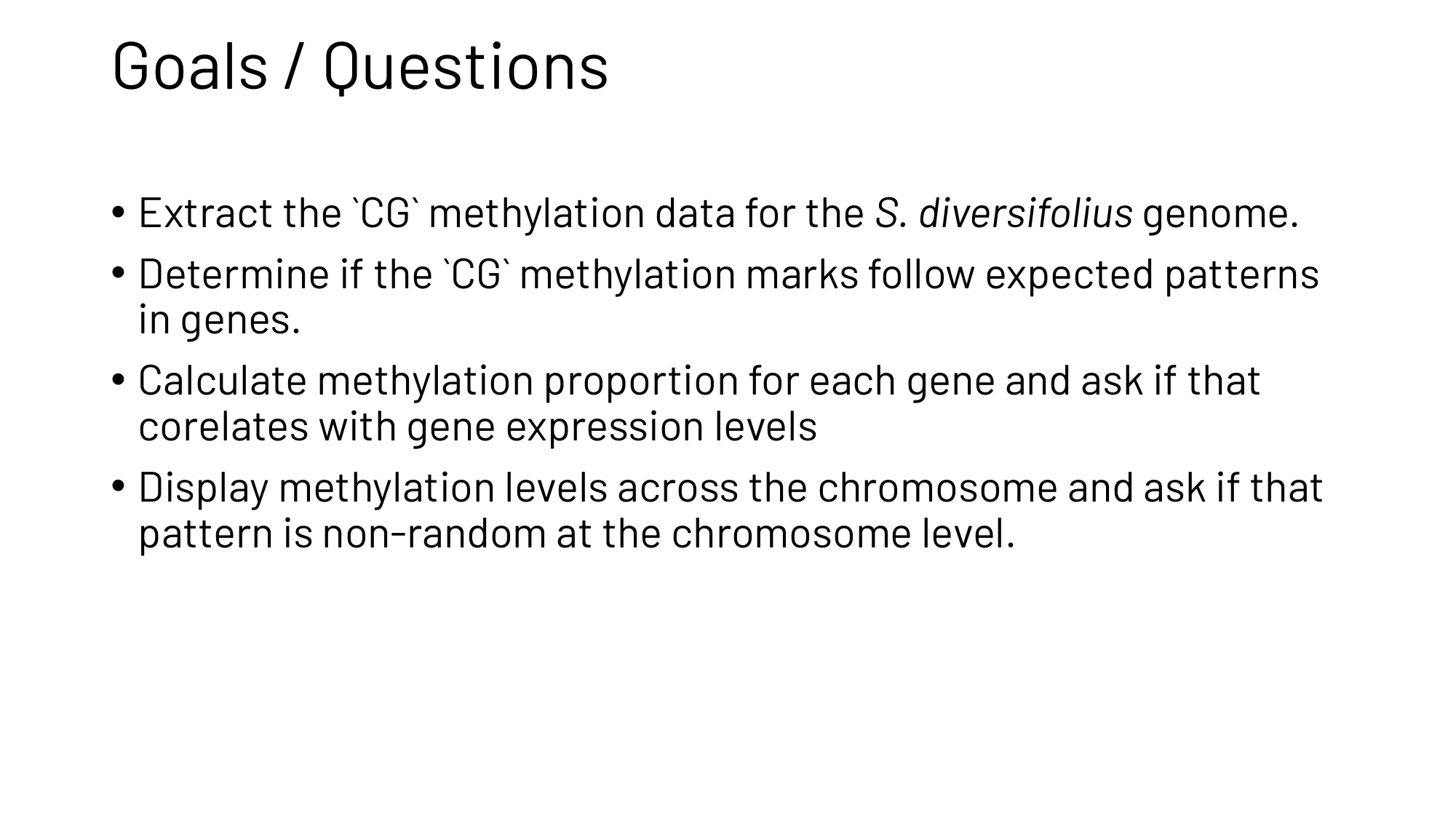

# Goals / Questions

Extract the `CG` methylation data for the S. diversifolius genome.
Determine if the `CG` methylation marks follow expected patterns in genes.
Calculate methylation proportion for each gene and ask if that corelates with gene expression levels
Display methylation levels across the chromosome and ask if that pattern is non-random at the chromosome level.